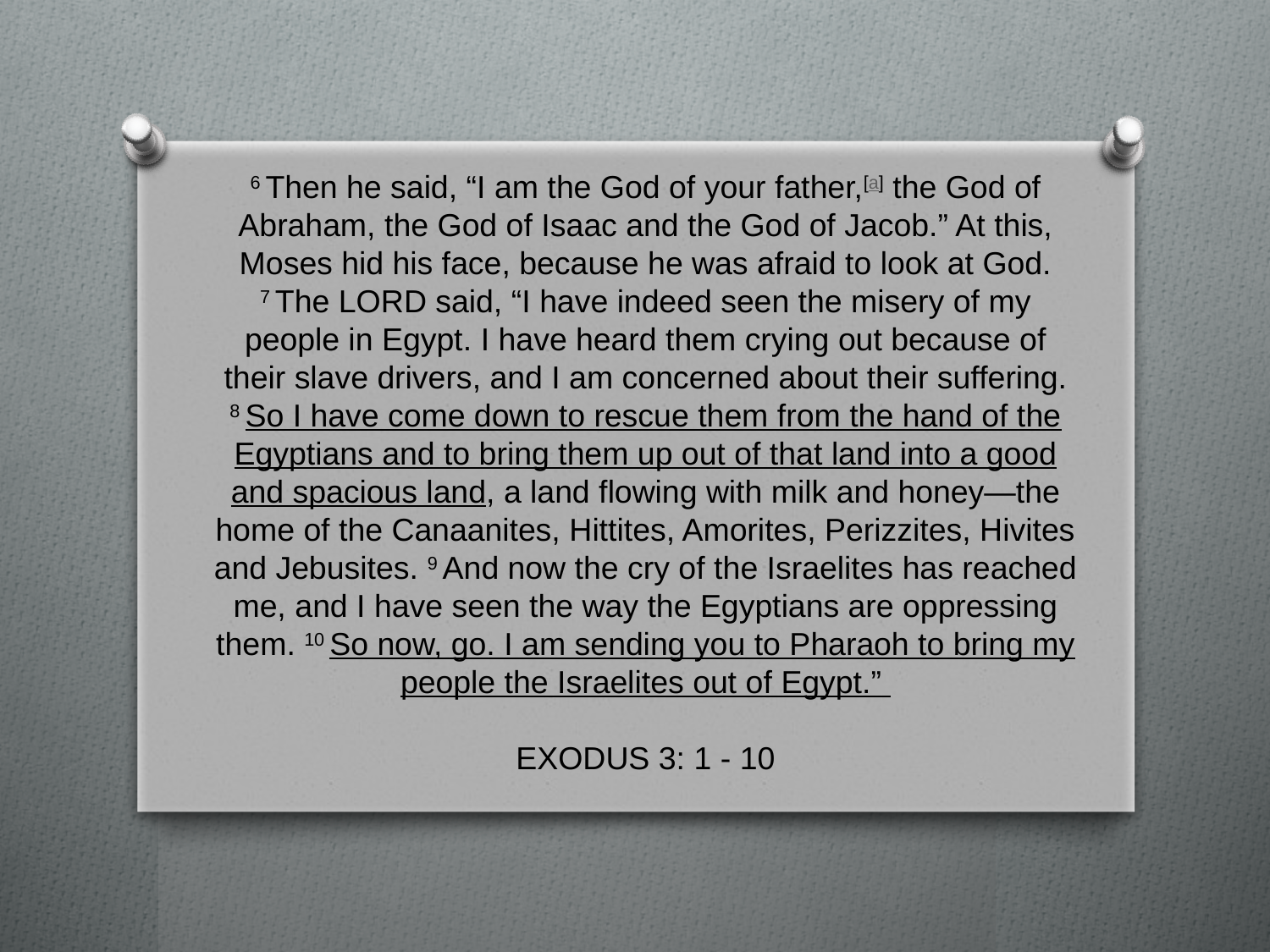

# 6 Then he said, “I am the God of your father,[a] the God of Abraham, the God of Isaac and the God of Jacob.” At this, Moses hid his face, because he was afraid to look at God. 7 The Lord said, “I have indeed seen the misery of my people in Egypt. I have heard them crying out because of their slave drivers, and I am concerned about their suffering. 8 So I have come down to rescue them from the hand of the Egyptians and to bring them up out of that land into a good and spacious land, a land flowing with milk and honey—the home of the Canaanites, Hittites, Amorites, Perizzites, Hivites and Jebusites. 9 And now the cry of the Israelites has reached me, and I have seen the way the Egyptians are oppressing them. 10 So now, go. I am sending you to Pharaoh to bring my people the Israelites out of Egypt.” EXODUS 3: 1 - 10